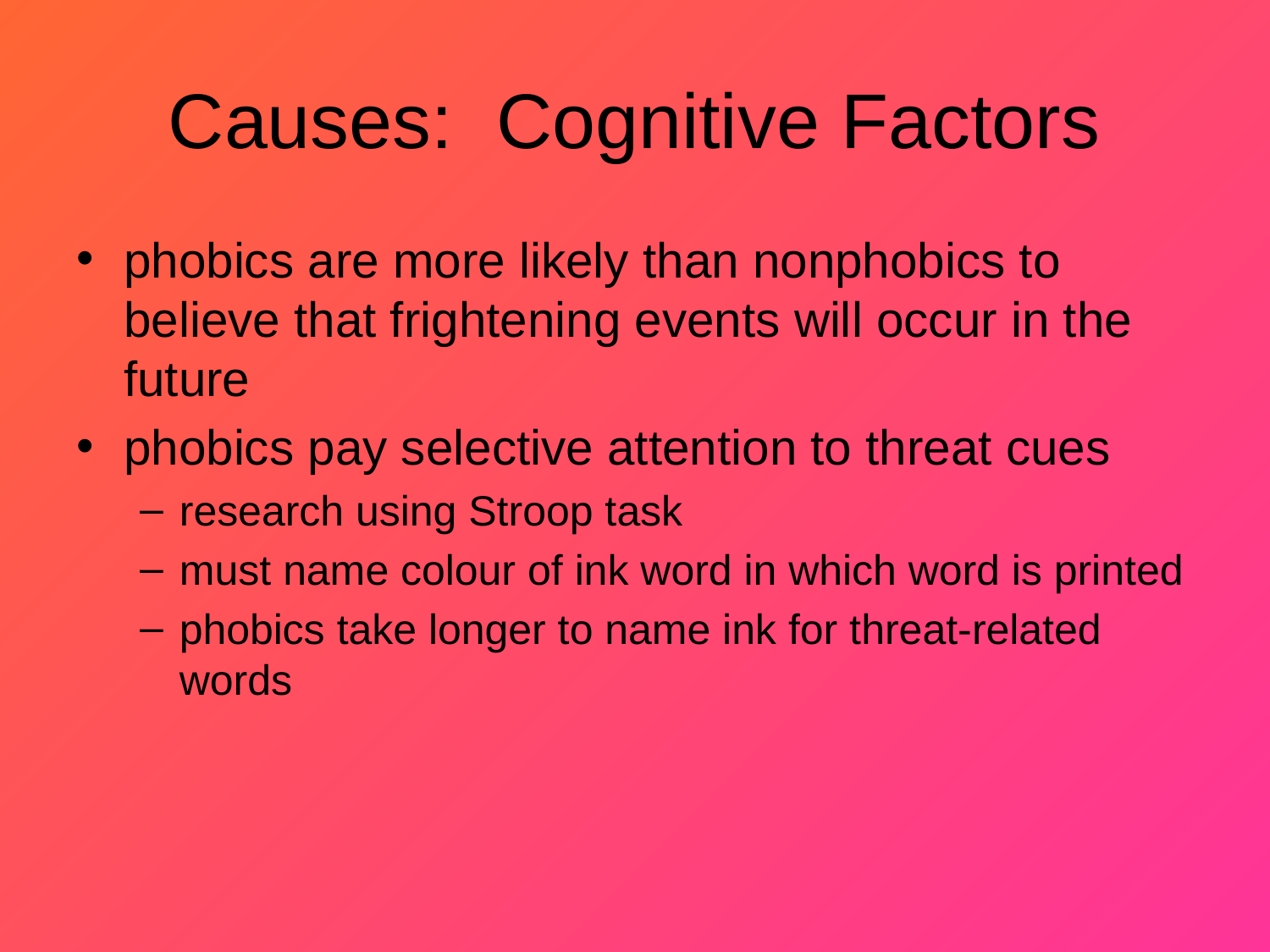

# Causes:  Cognitive Factors
phobics are more likely than nonphobics to believe that frightening events will occur in the future
phobics pay selective attention to threat cues
research using Stroop task
must name colour of ink word in which word is printed
phobics take longer to name ink for threat-related words